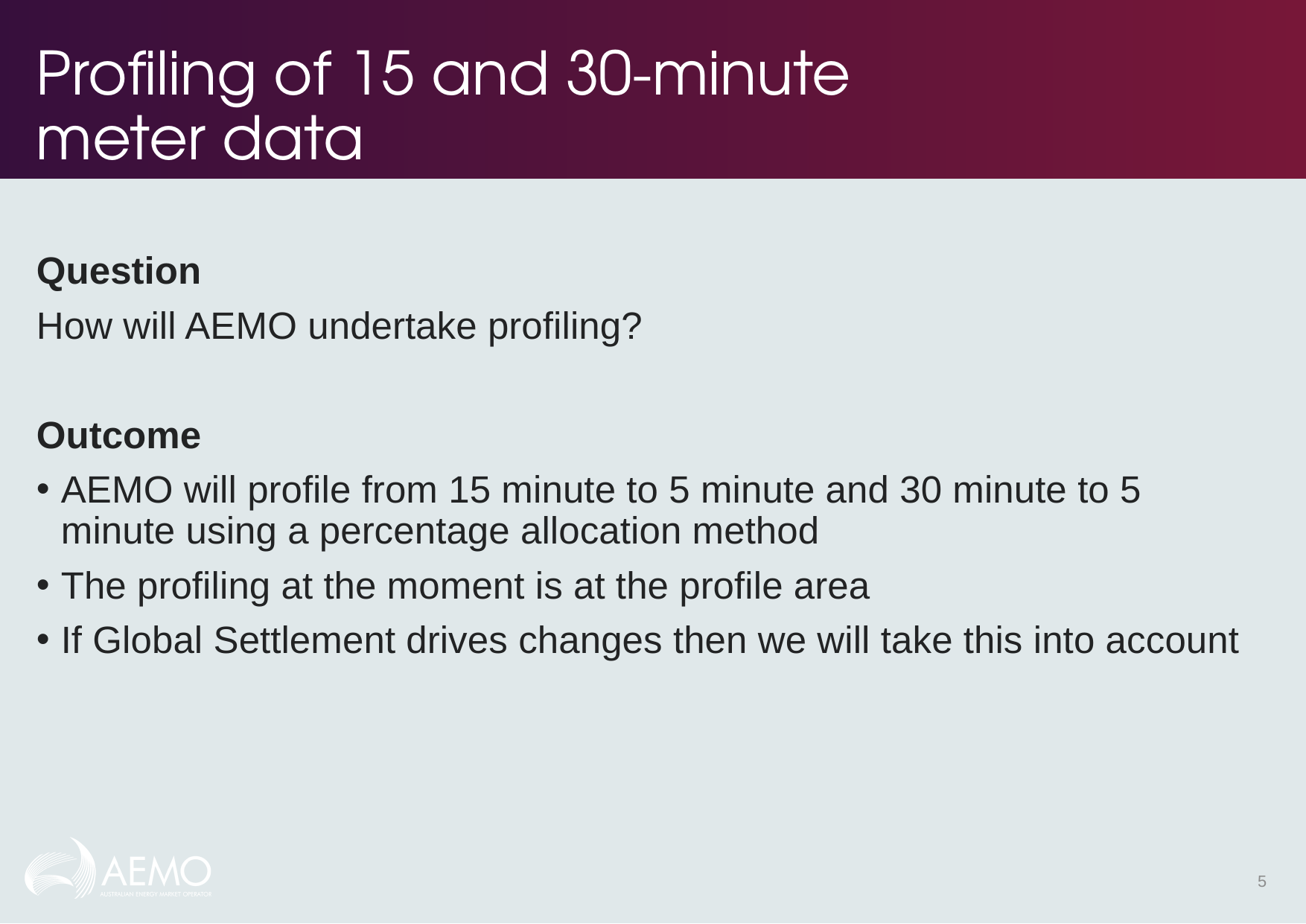

# Profiling of 15 and 30-minute meter data
Question
How will AEMO undertake profiling?

Outcome
AEMO will profile from 15 minute to 5 minute and 30 minute to 5 minute using a percentage allocation method
The profiling at the moment is at the profile area
If Global Settlement drives changes then we will take this into account

5